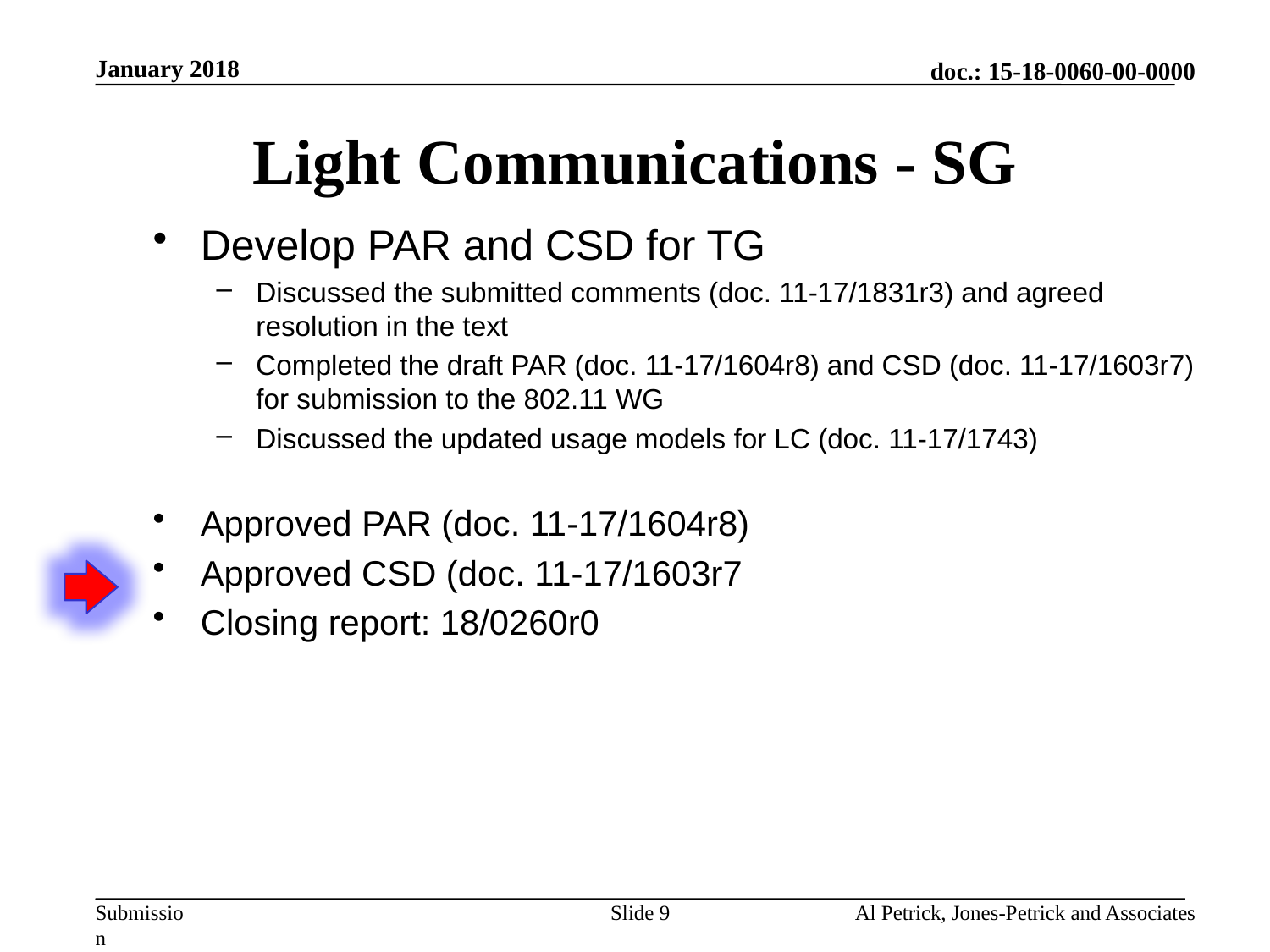

January 2018
# Light Communications - SG
Develop PAR and CSD for TG
Discussed the submitted comments (doc. 11-17/1831r3) and agreed resolution in the text
Completed the draft PAR (doc. 11-17/1604r8) and CSD (doc. 11-17/1603r7) for submission to the 802.11 WG
Discussed the updated usage models for LC (doc. 11-17/1743)

Approved PAR (doc. 11-17/1604r8)
Approved CSD (doc. 11-17/1603r7
Closing report: 18/0260r0

Slide 9
Al Petrick, Jones-Petrick and Associates